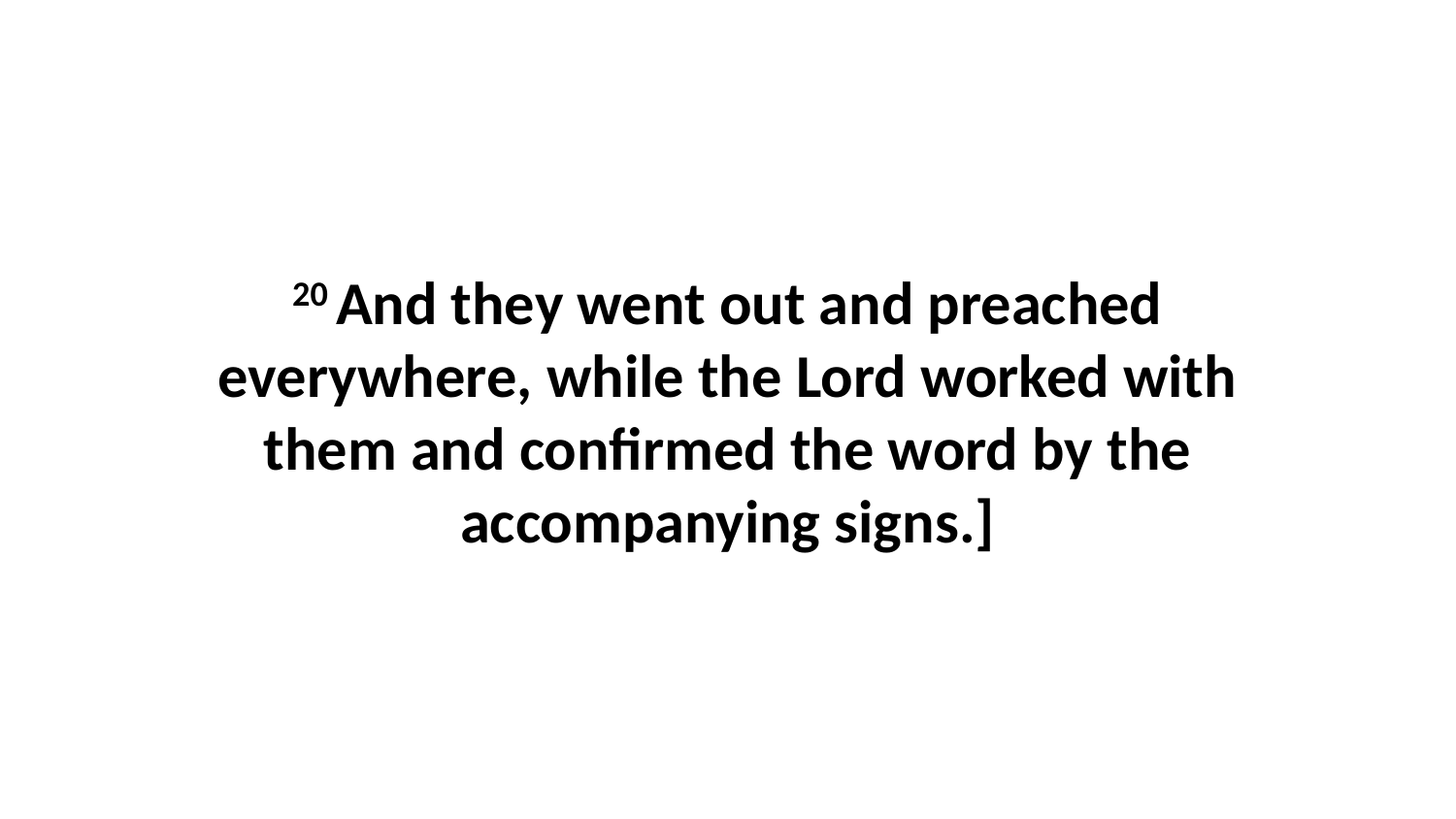

20 And they went out and preached everywhere, while the Lord worked with them and confirmed the word by the accompanying signs.]